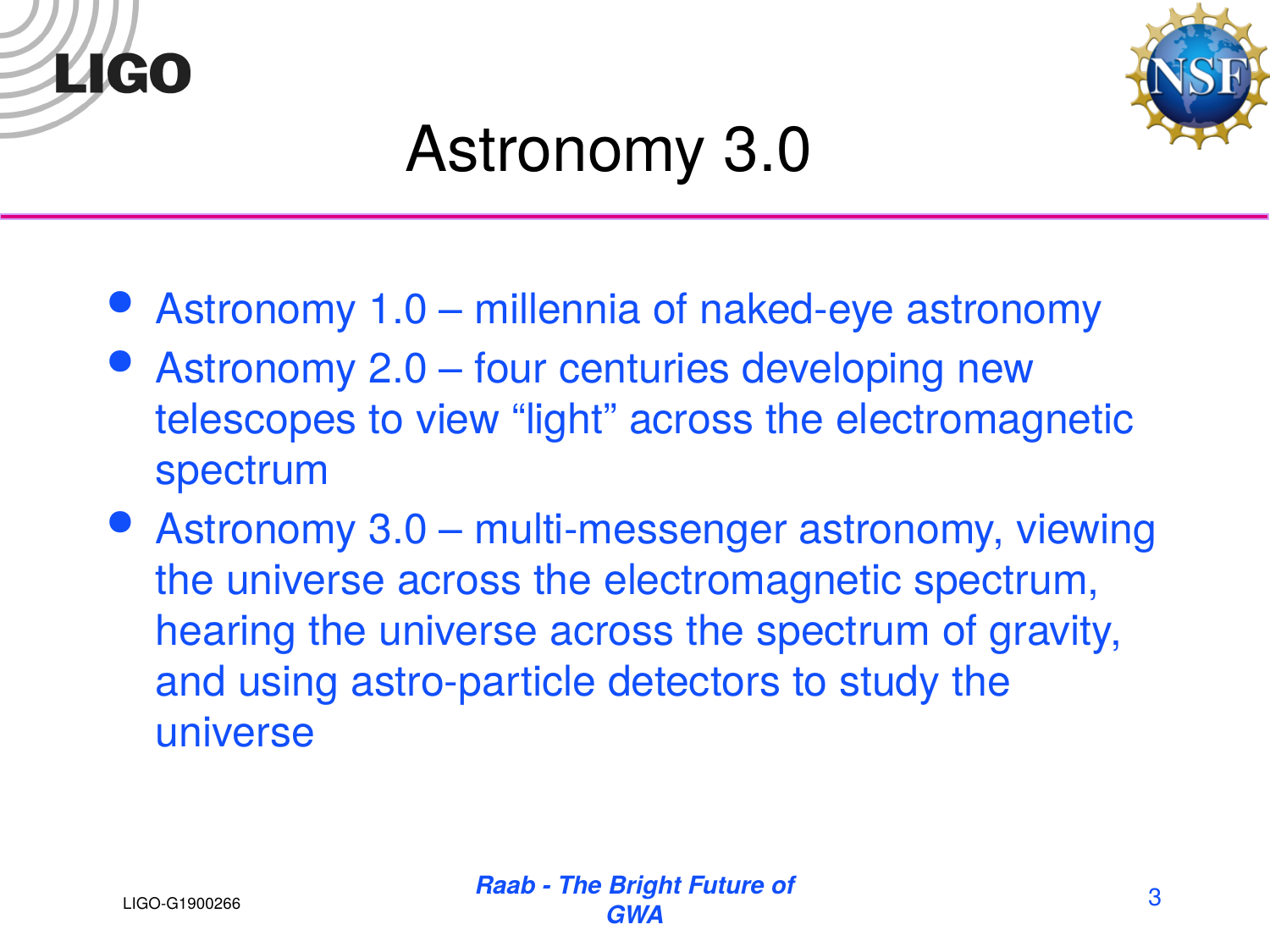

# Astronomy 3.0
Astronomy 1.0 – millennia of naked-eye astronomy
Astronomy 2.0 – four centuries developing new telescopes to view “light” across the electromagnetic spectrum
Astronomy 3.0 – multi-messenger astronomy, viewing the universe across the electromagnetic spectrum, hearing the universe across the spectrum of gravity, and using astro-particle detectors to study the universe
Raab - The Bright Future of GWA
3